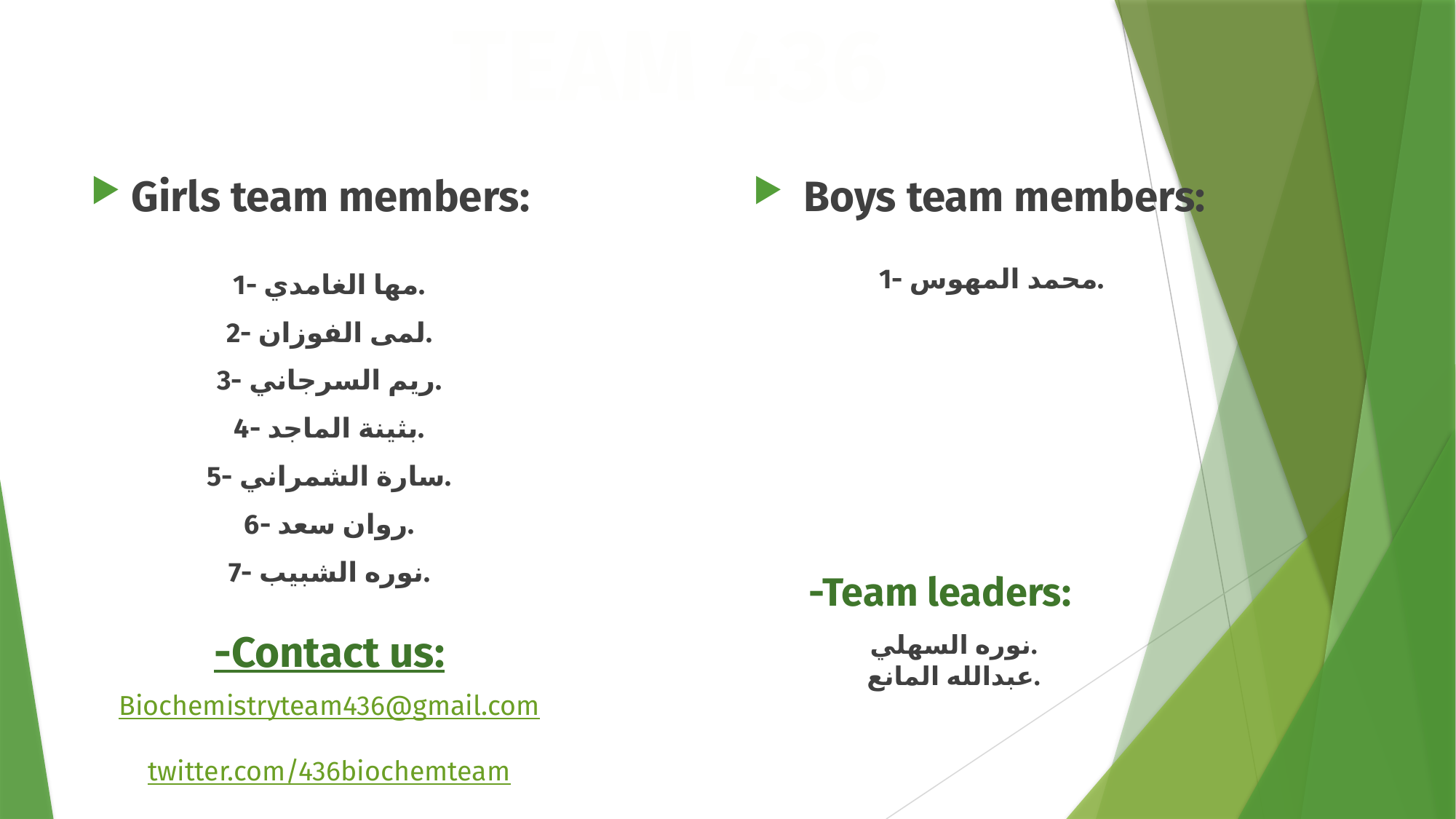

TEAM 436
Girls team members:

1- مها الغامدي.
2- لمى الفوزان.
3- ريم السرجاني.
4- بثينة الماجد.
5- سارة الشمراني.
6- روان سعد.
7- نوره الشبيب.
 Boys team members:

1- محمد المهوس.
-Team leaders:

نوره السهلي.
عبدالله المانع.
-Contact us:

Biochemistryteam436@gmail.com

twitter.com/436biochemteam